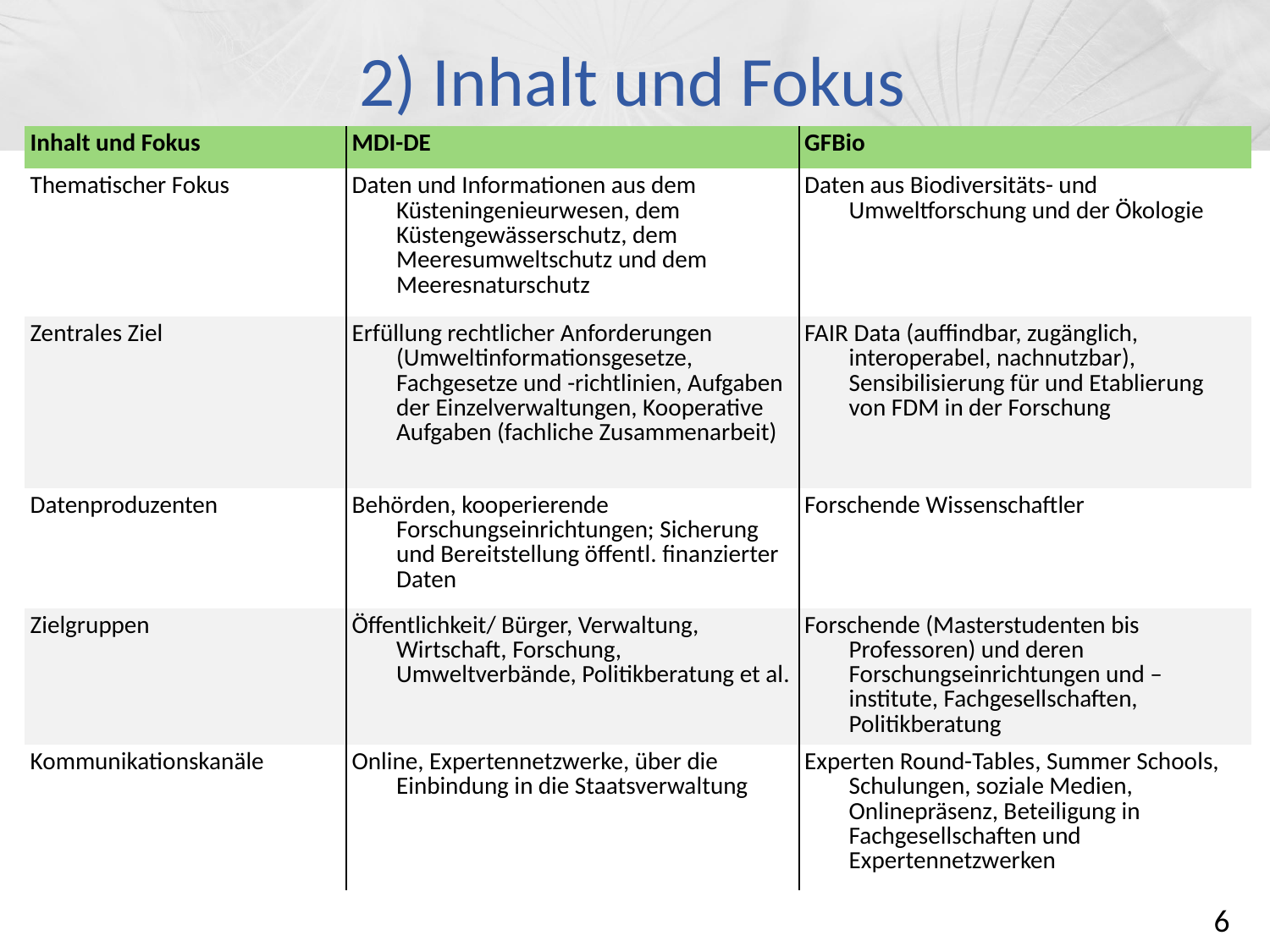

2) Inhalt und Fokus
| Inhalt und Fokus | MDI-DE | GFBio |
| --- | --- | --- |
| Thematischer Fokus | Daten und Informationen aus dem Küsteningenieurwesen, dem Küstengewässerschutz, dem Meeresumweltschutz und dem Meeresnaturschutz | Daten aus Biodiversitäts- und Umweltforschung und der Ökologie |
| Zentrales Ziel | Erfüllung rechtlicher Anforderungen (Umweltinformationsgesetze, Fachgesetze und -richtlinien, Aufgaben der Einzelverwaltungen, Kooperative Aufgaben (fachliche Zusammenarbeit) | FAIR Data (auffindbar, zugänglich, interoperabel, nachnutzbar), Sensibilisierung für und Etablierung von FDM in der Forschung |
| Datenproduzenten | Behörden, kooperierende Forschungseinrichtungen; Sicherung und Bereitstellung öffentl. finanzierter Daten | Forschende Wissenschaftler |
| Zielgruppen | Öffentlichkeit/ Bürger, Verwaltung, Wirtschaft, Forschung, Umweltverbände, Politikberatung et al. | Forschende (Masterstudenten bis Professoren) und deren Forschungseinrichtungen und – institute, Fachgesellschaften, Politikberatung |
| Kommunikationskanäle | Online, Expertennetzwerke, über die Einbindung in die Staatsverwaltung | Experten Round-Tables, Summer Schools, Schulungen, soziale Medien, Onlinepräsenz, Beteiligung in Fachgesellschaften und Expertennetzwerken |